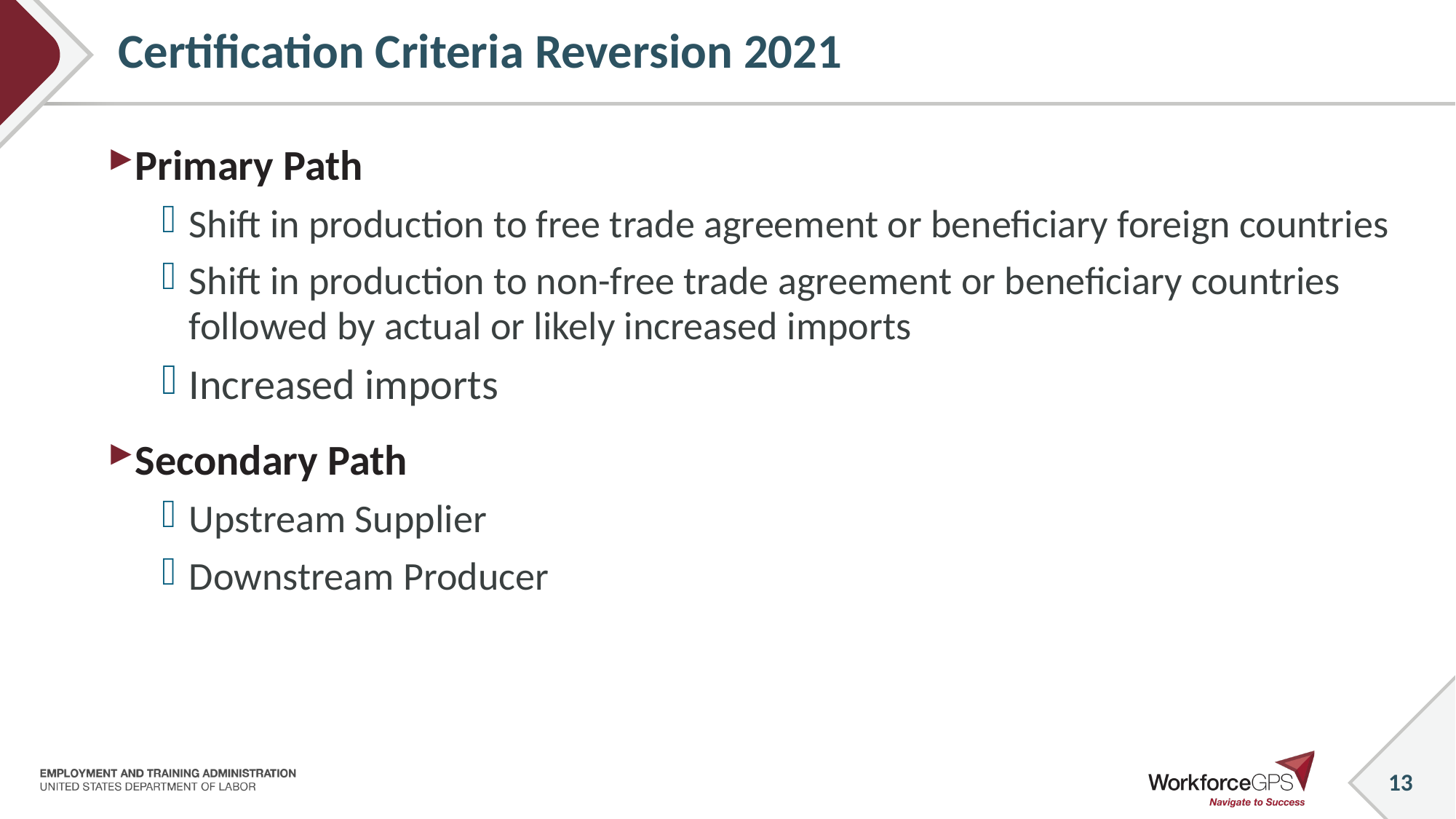

# Certification Criteria Reversion 2021
Primary Path
Shift in production to free trade agreement or beneficiary foreign countries
Shift in production to non-free trade agreement or beneficiary countries followed by actual or likely increased imports
Increased imports
Secondary Path
Upstream Supplier
Downstream Producer
 13